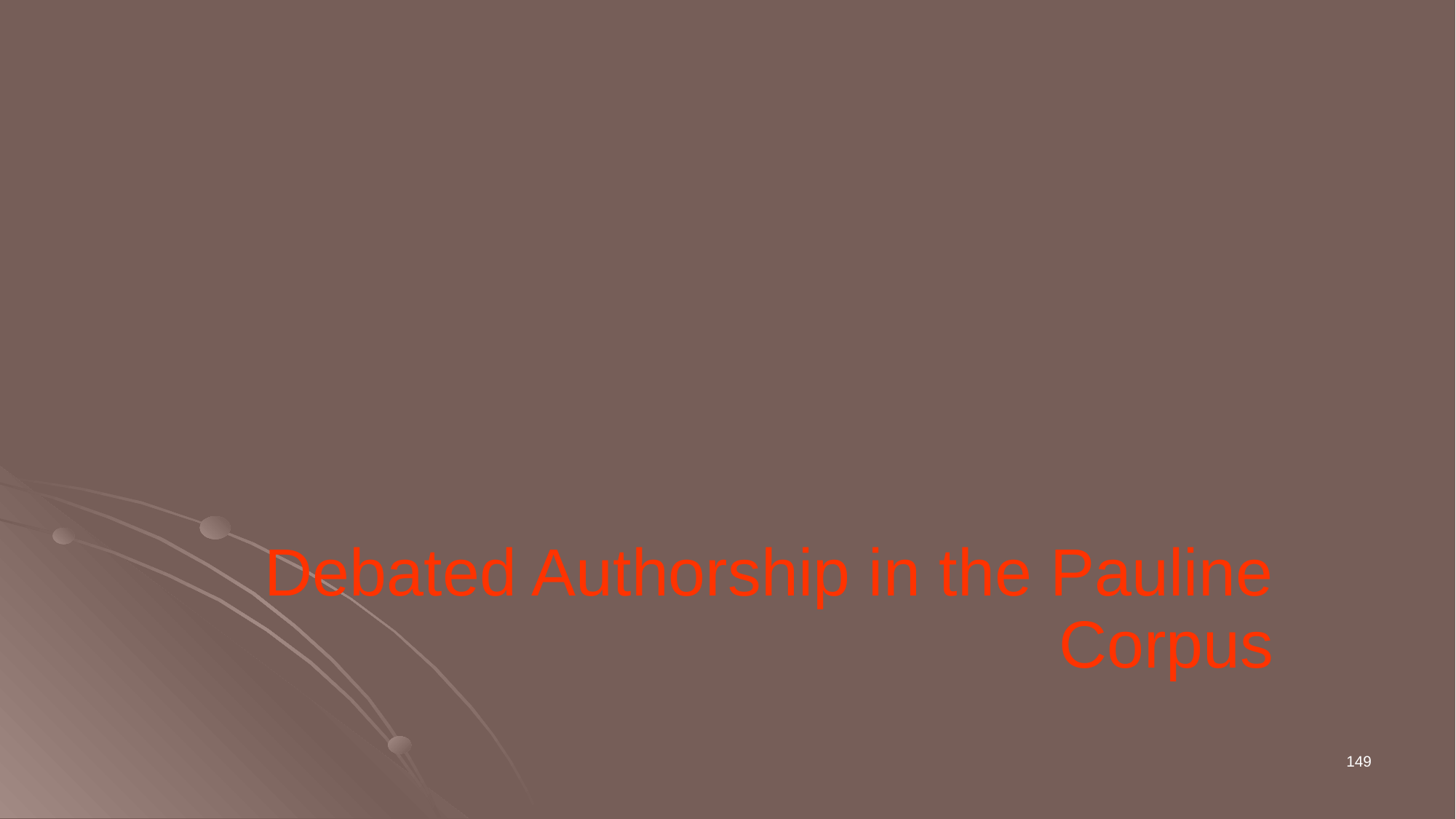

Debated Authorship in the Pauline Corpus
149